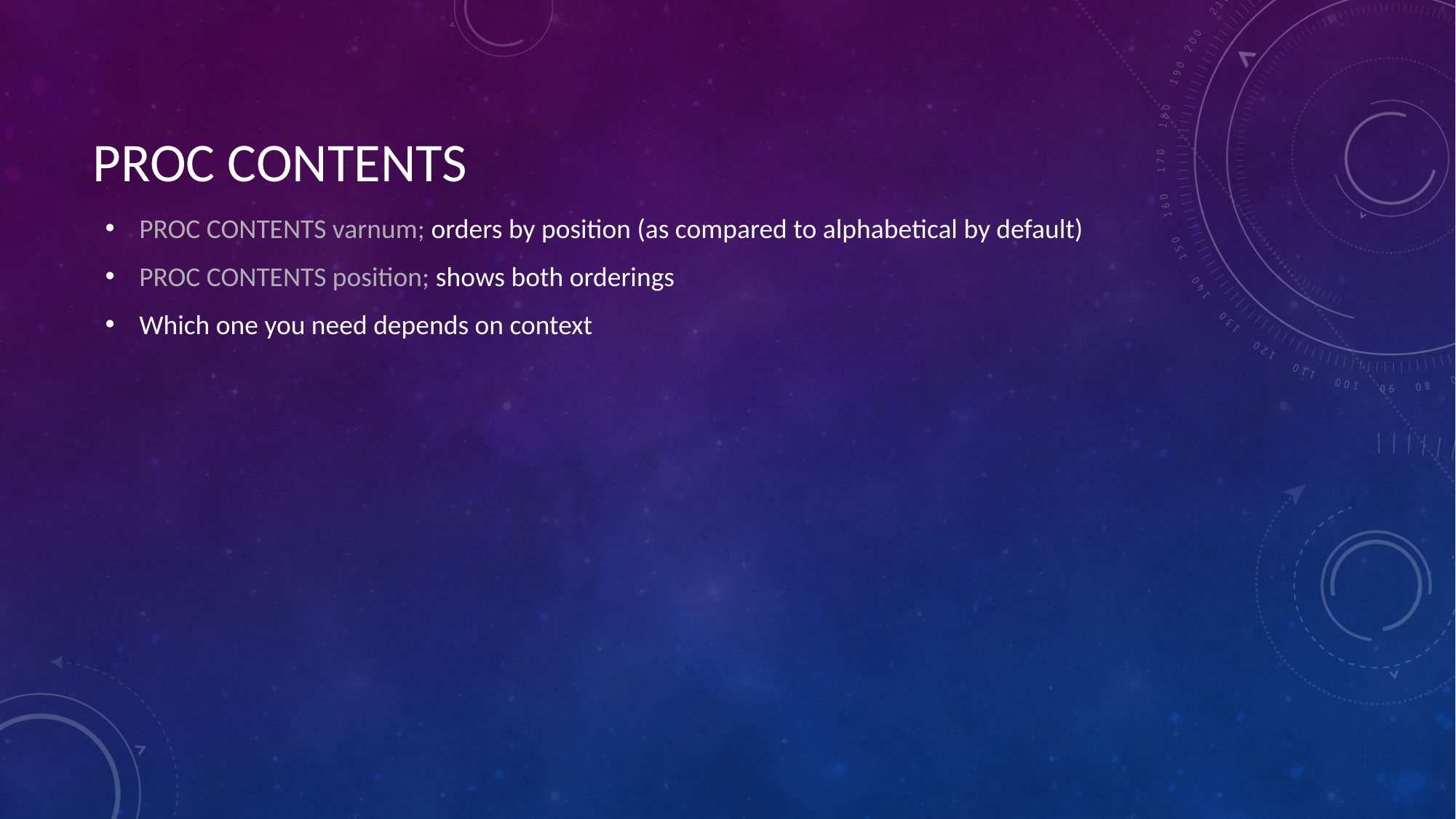

# PROC CONTENTS
PROC CONTENTS varnum; orders by position (as compared to alphabetical by default)
PROC CONTENTS position; shows both orderings
Which one you need depends on context